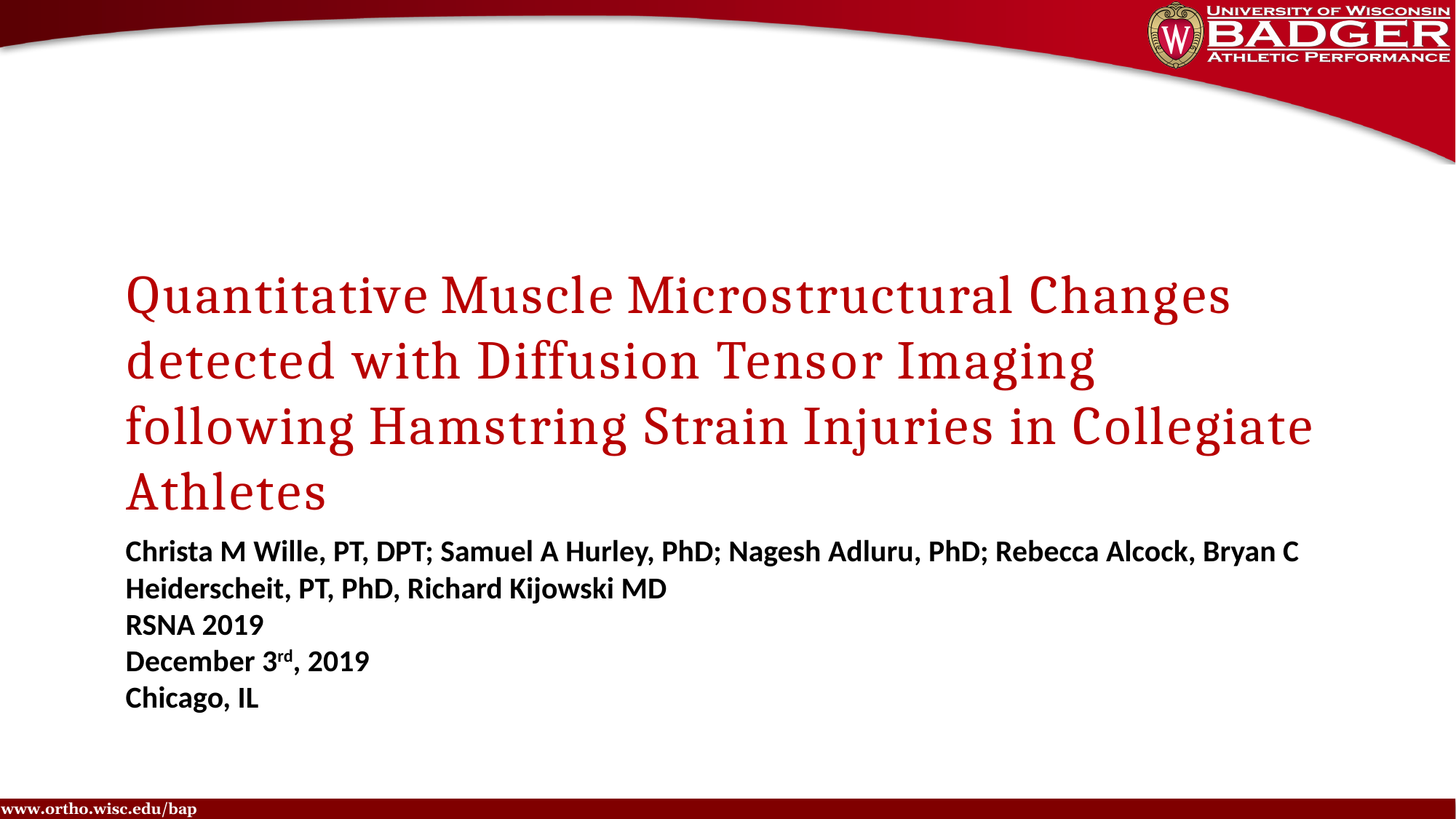

Quantitative Muscle Microstructural Changes detected with Diffusion Tensor Imaging following Hamstring Strain Injuries in Collegiate Athletes
# Christa M Wille, PT, DPT; Samuel A Hurley, PhD; Nagesh Adluru, PhD; Rebecca Alcock, Bryan C Heiderscheit, PT, PhD, Richard Kijowski MD RSNA 2019 December 3rd, 2019 Chicago, IL